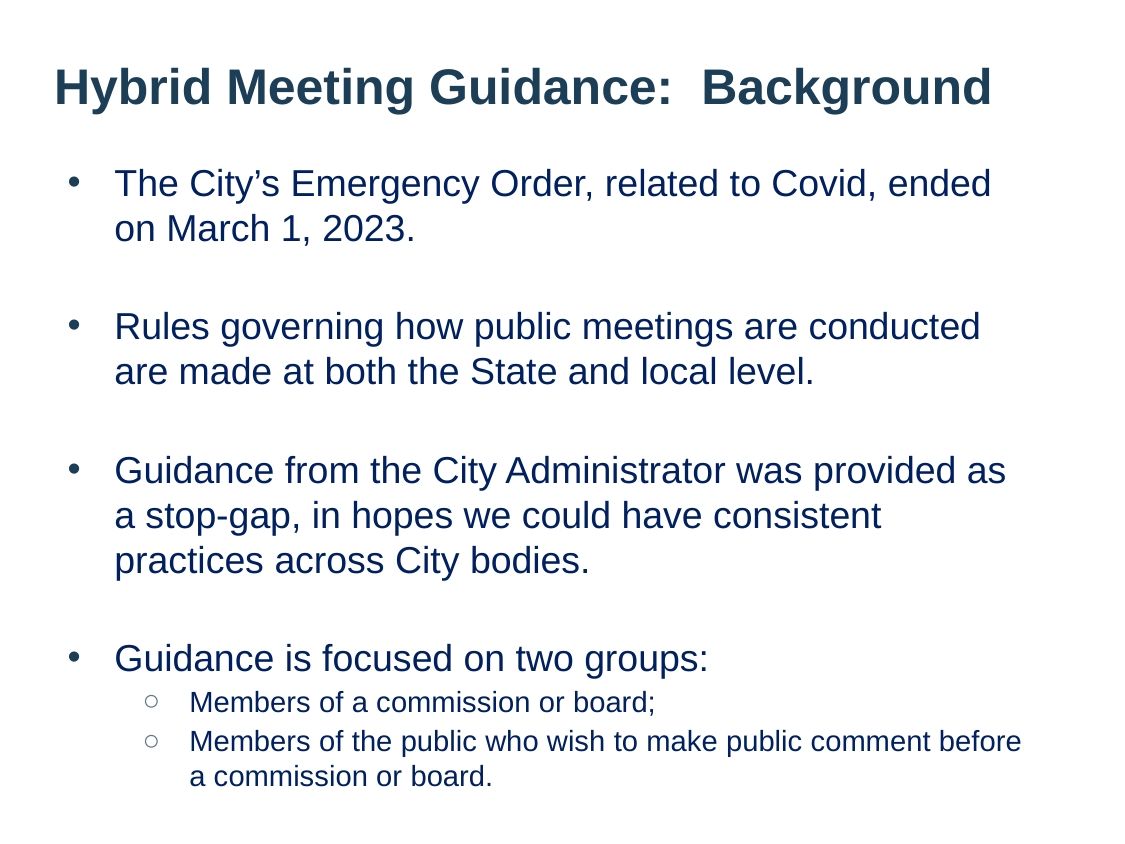

# Hybrid Meeting Guidance:  Background
The City’s Emergency Order, related to Covid, ended on March 1, 2023.

Rules governing how public meetings are conducted are made at both the State and local level.

Guidance from the City Administrator was provided as a stop-gap, in hopes we could have consistent practices across City bodies.

Guidance is focused on two groups:
Members of a commission or board;
Members of the public who wish to make public comment before a commission or board.

2